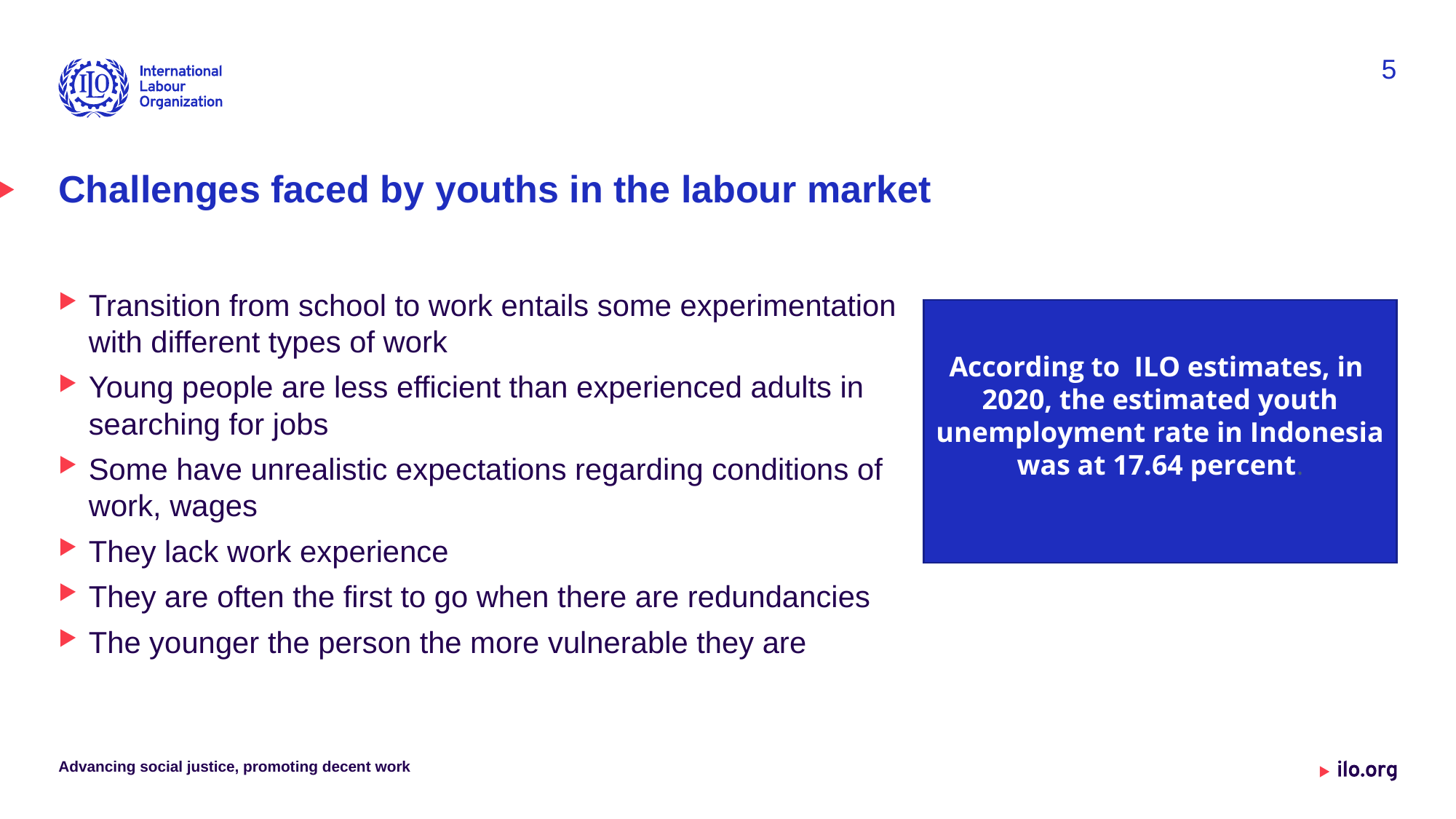

5
# Challenges faced by youths in the labour market
Transition from school to work entails some experimentation with different types of work
Young people are less efficient than experienced adults in searching for jobs
Some have unrealistic expectations regarding conditions of work, wages
They lack work experience
They are often the first to go when there are redundancies
The younger the person the more vulnerable they are

According to  ILO estimates, in  2020, the estimated youth unemployment rate in Indonesia was at 17.64 percent.

Advancing social justice, promoting decent work
Date: Monday / 01 / October / 2019